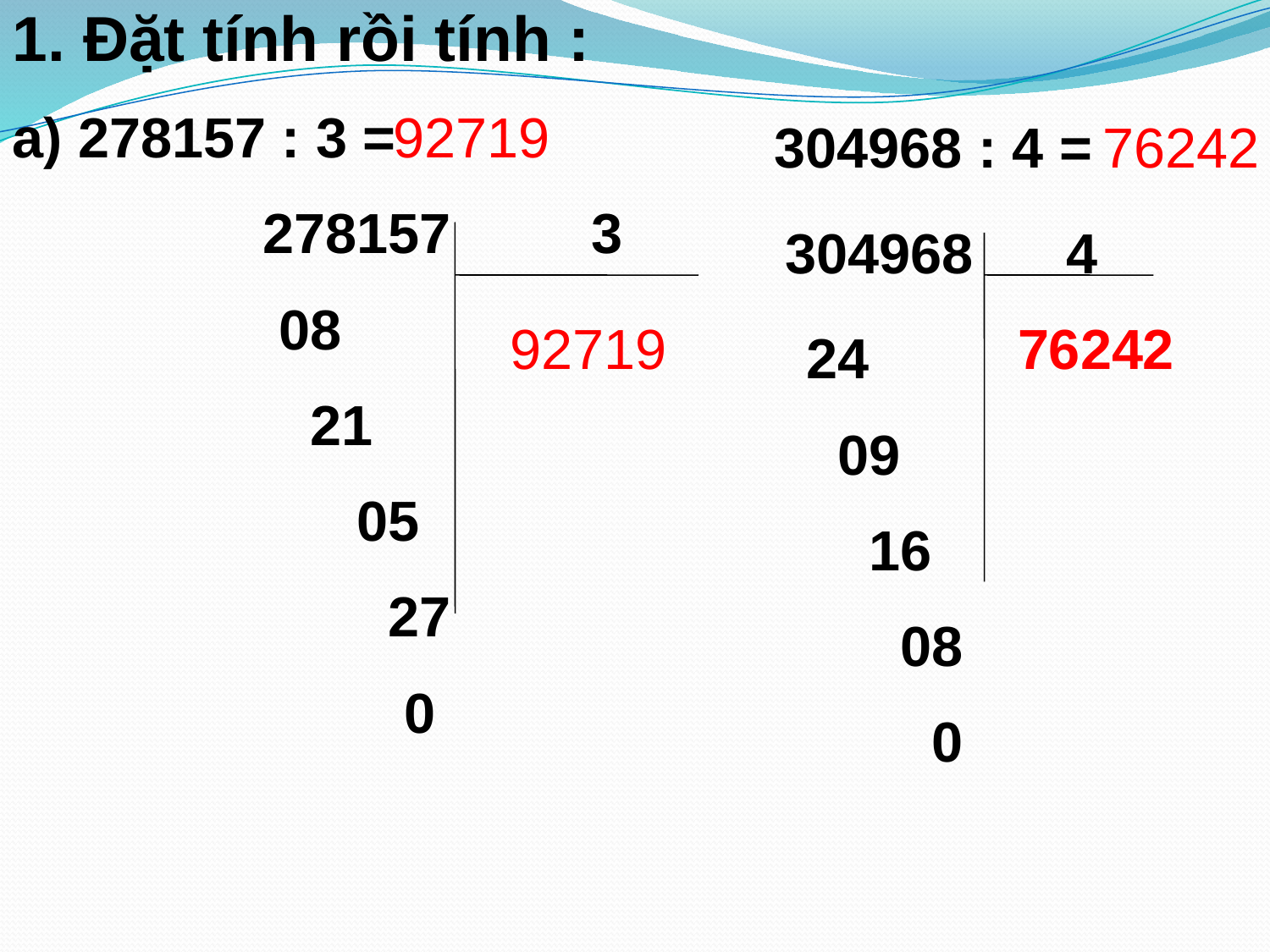

1. Đặt tính rồi tính :
a) 278157 : 3 =
                278157         3
                 08
                   21
                      05
                        27
                         0
92719
304968 : 4 =
76242
304968      4

92719
76242
24
  09
    16
      08
        0